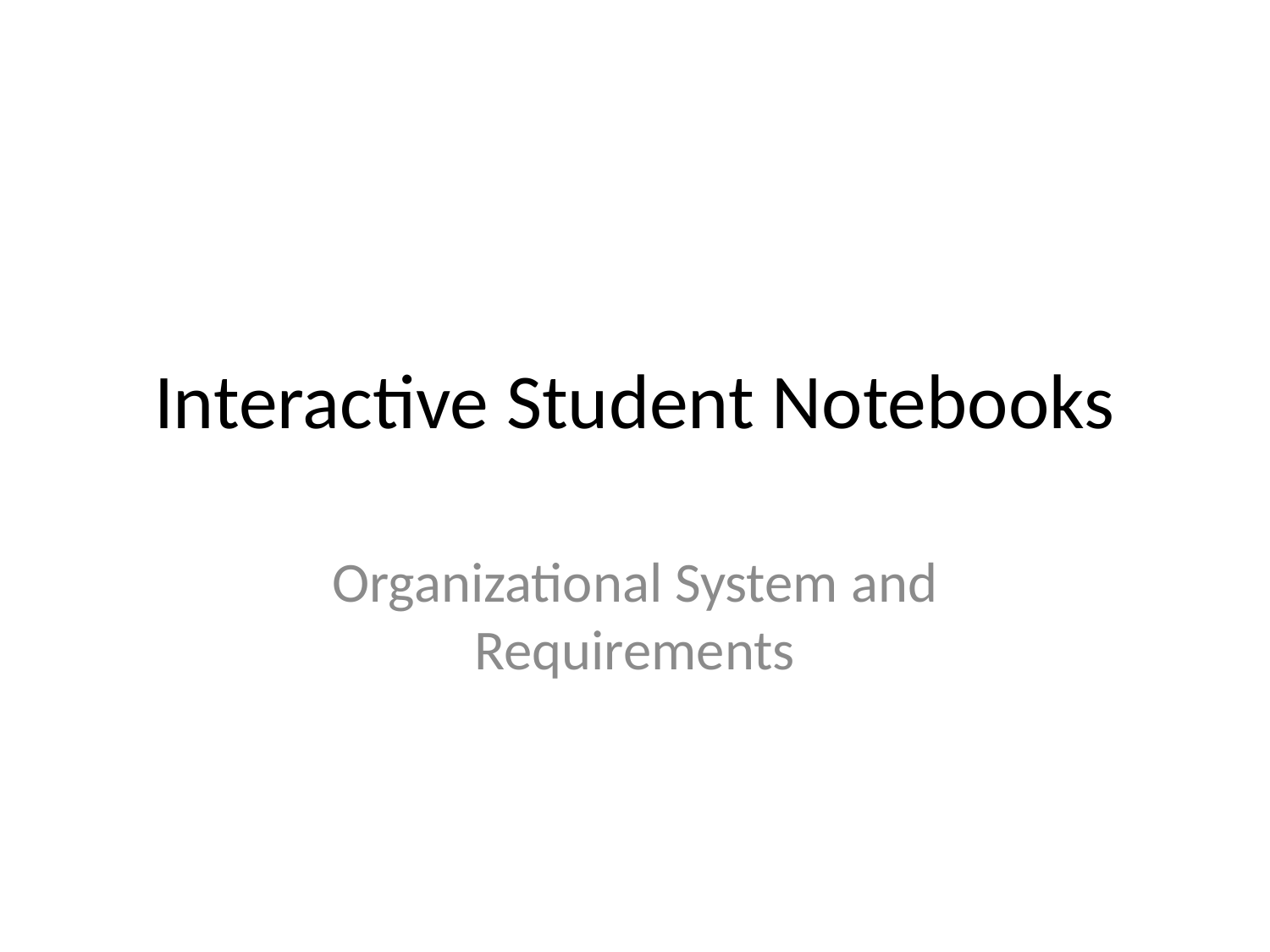

# Interactive Student Notebooks
Organizational System and Requirements